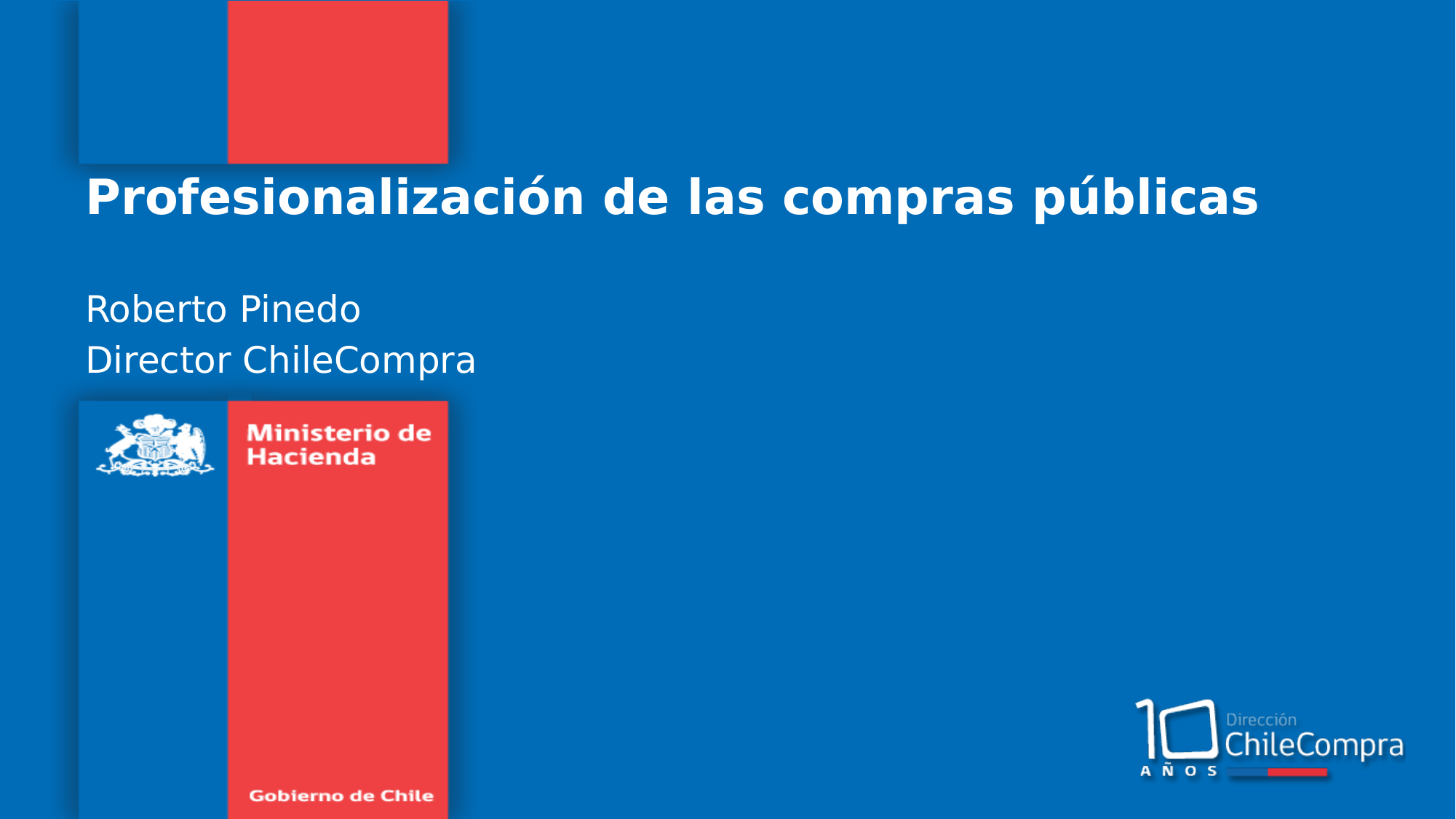

# Profesionalización de las compras públicas
Roberto Pinedo
Director ChileCompra